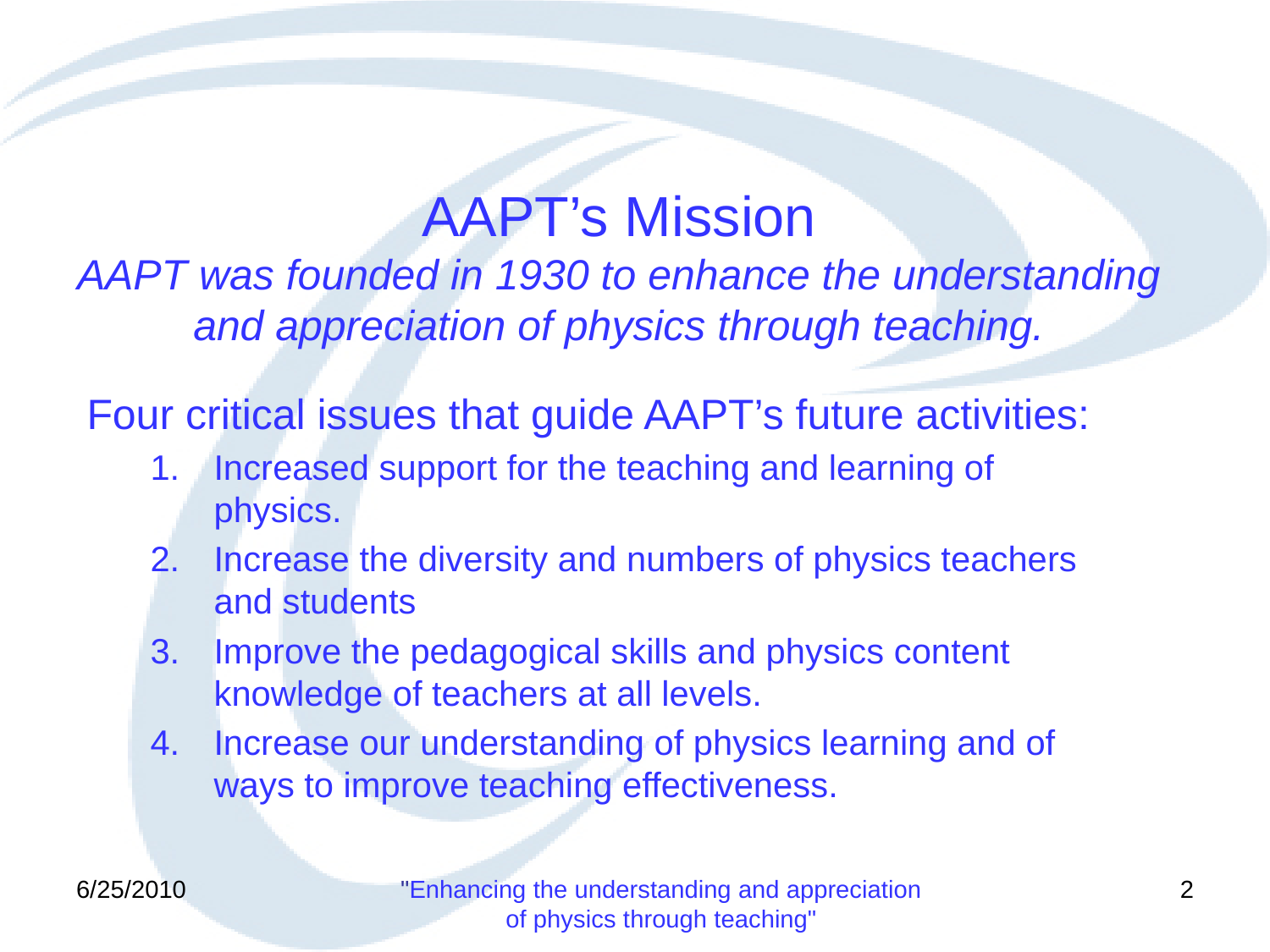

# AAPT’s Mission AAPT was founded in 1930 to enhance the understanding and appreciation of physics through teaching.
Four critical issues that guide AAPT’s future activities:
Increased support for the teaching and learning of physics.
Increase the diversity and numbers of physics teachers and students
Improve the pedagogical skills and physics content knowledge of teachers at all levels.
Increase our understanding of physics learning and of ways to improve teaching effectiveness.
6/25/2010
"Enhancing the understanding and appreciation of physics through teaching"
2